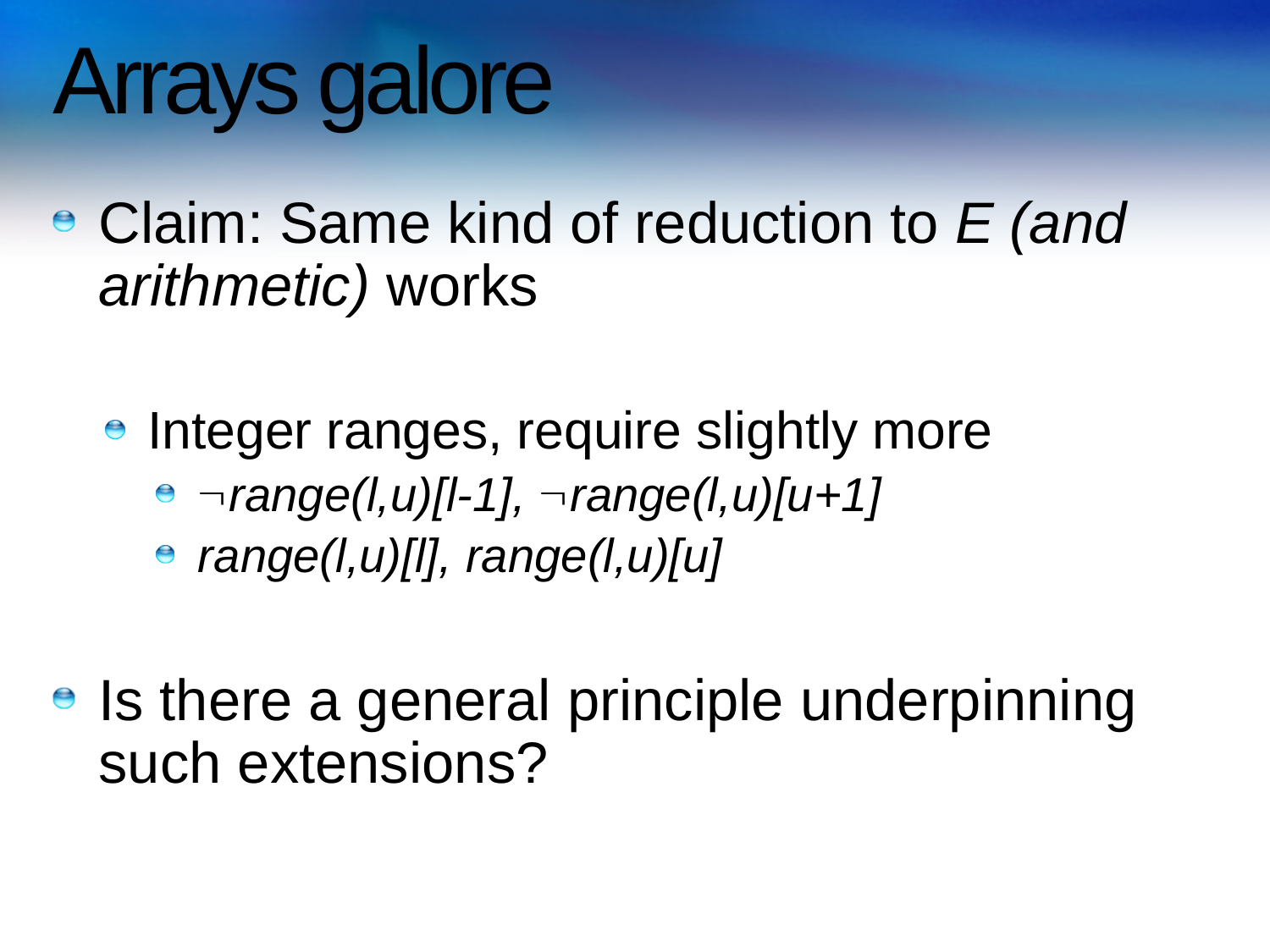

# Arrays galore
Claim: Same kind of reduction to E (and arithmetic) works

Integer ranges, require slightly more
¬range(l,u)[l-1], ¬range(l,u)[u+1]
range(l,u)[l], range(l,u)[u]

Is there a general principle underpinning such extensions?